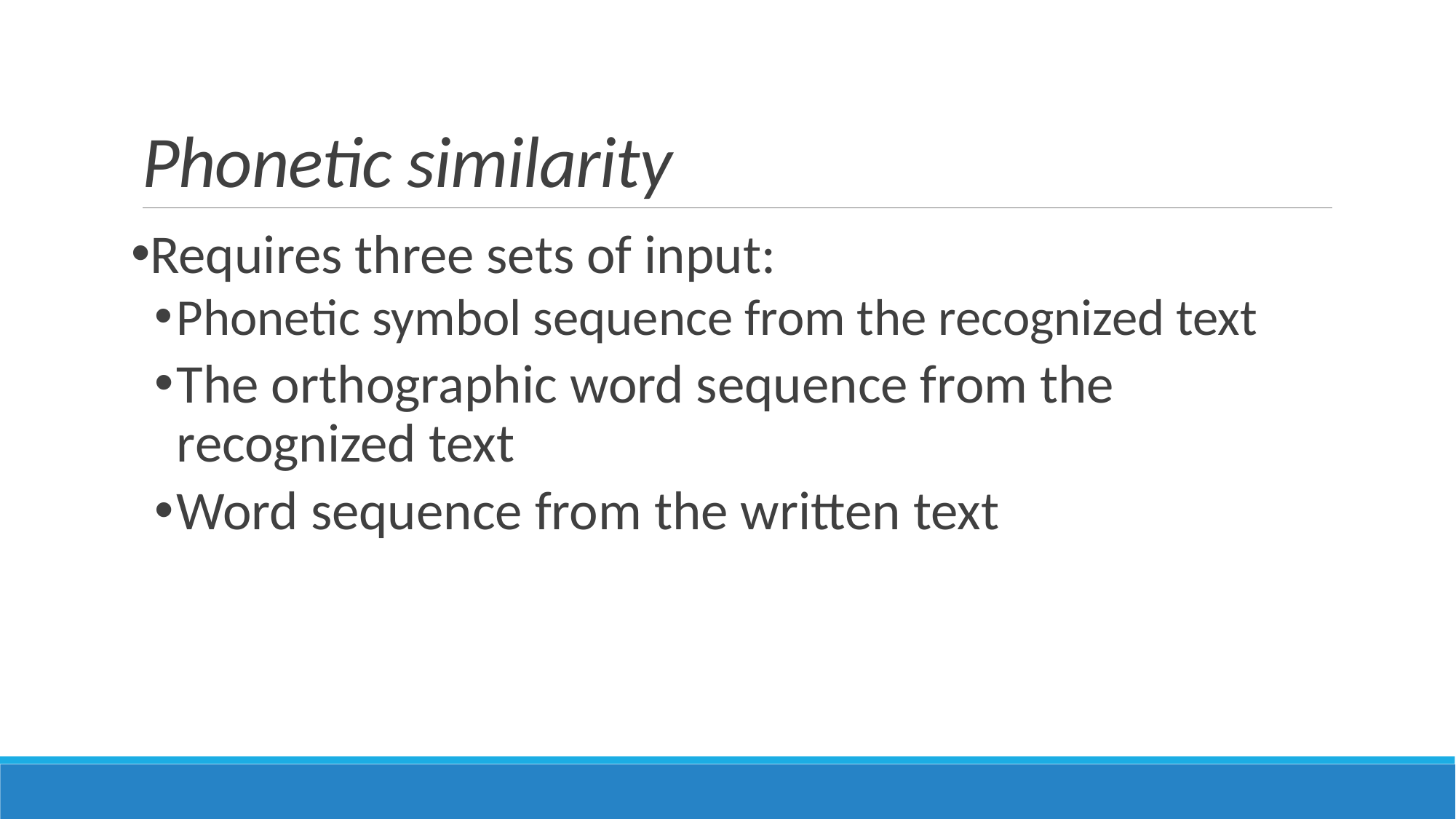

# Phonetic similarity
Requires three sets of input:
Phonetic symbol sequence from the recognized text
The orthographic word sequence from the recognized text
Word sequence from the written text